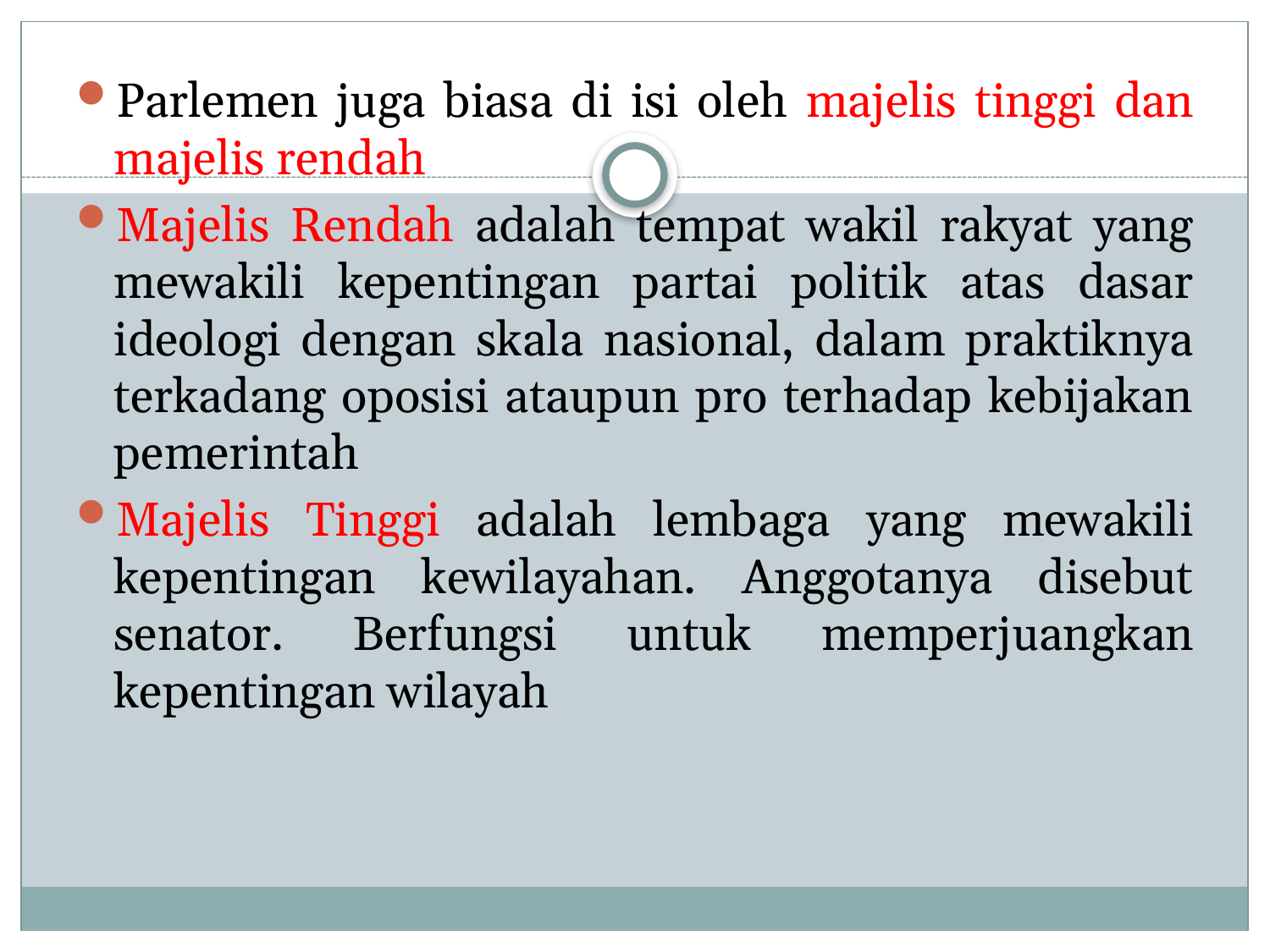

Parlemen juga biasa di isi oleh majelis tinggi dan majelis rendah
Majelis Rendah adalah tempat wakil rakyat yang mewakili kepentingan partai politik atas dasar ideologi dengan skala nasional, dalam praktiknya terkadang oposisi ataupun pro terhadap kebijakan pemerintah
Majelis Tinggi adalah lembaga yang mewakili kepentingan kewilayahan. Anggotanya disebut senator. Berfungsi untuk memperjuangkan kepentingan wilayah